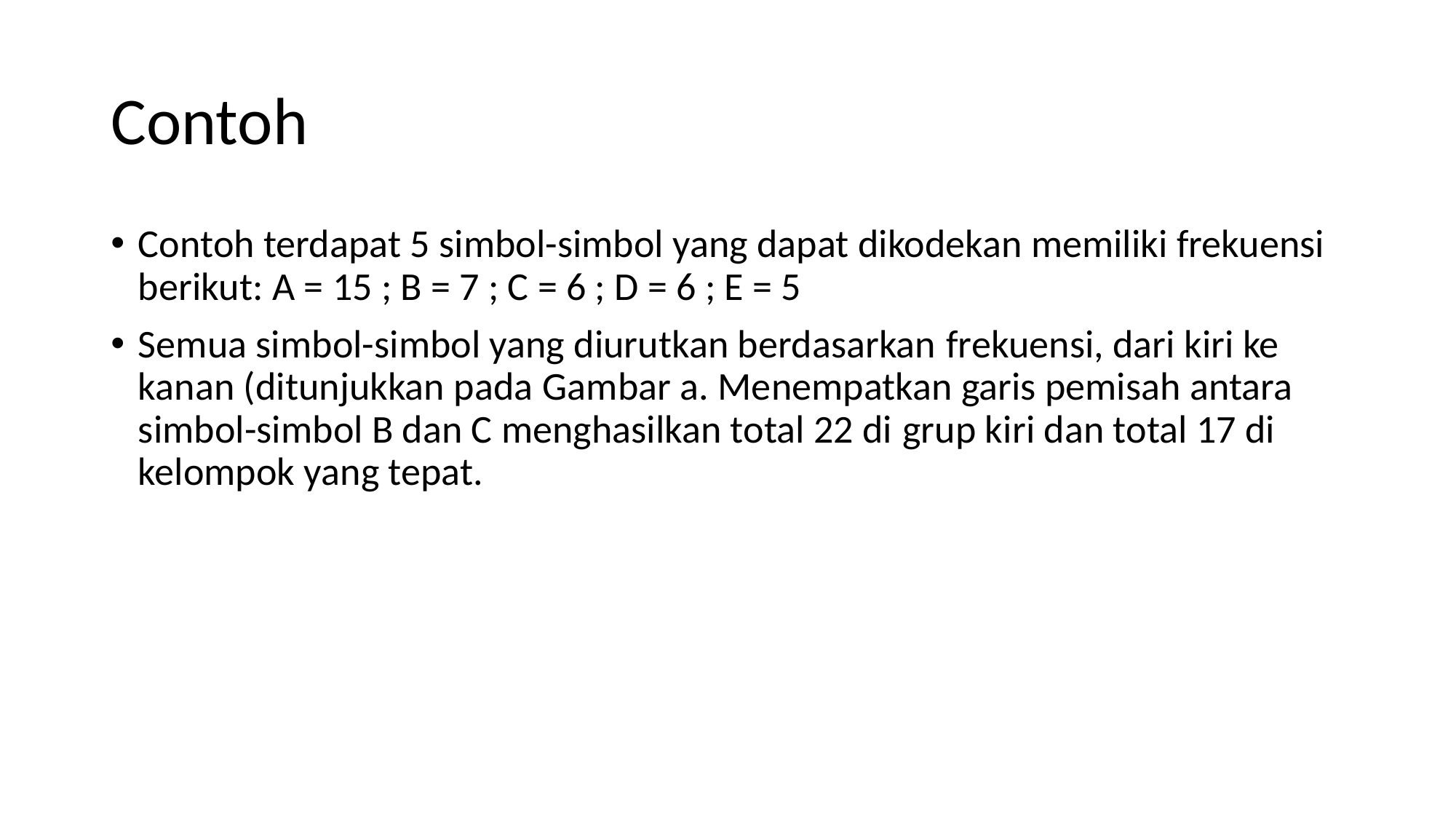

# Contoh
Contoh terdapat 5 simbol-simbol yang dapat dikodekan memiliki frekuensi berikut: A = 15 ; B = 7 ; C = 6 ; D = 6 ; E = 5
Semua simbol-simbol yang diurutkan berdasarkan frekuensi, dari kiri ke kanan (ditunjukkan pada Gambar a. Menempatkan garis pemisah antara simbol-simbol B dan C menghasilkan total 22 di grup kiri dan total 17 di kelompok yang tepat.